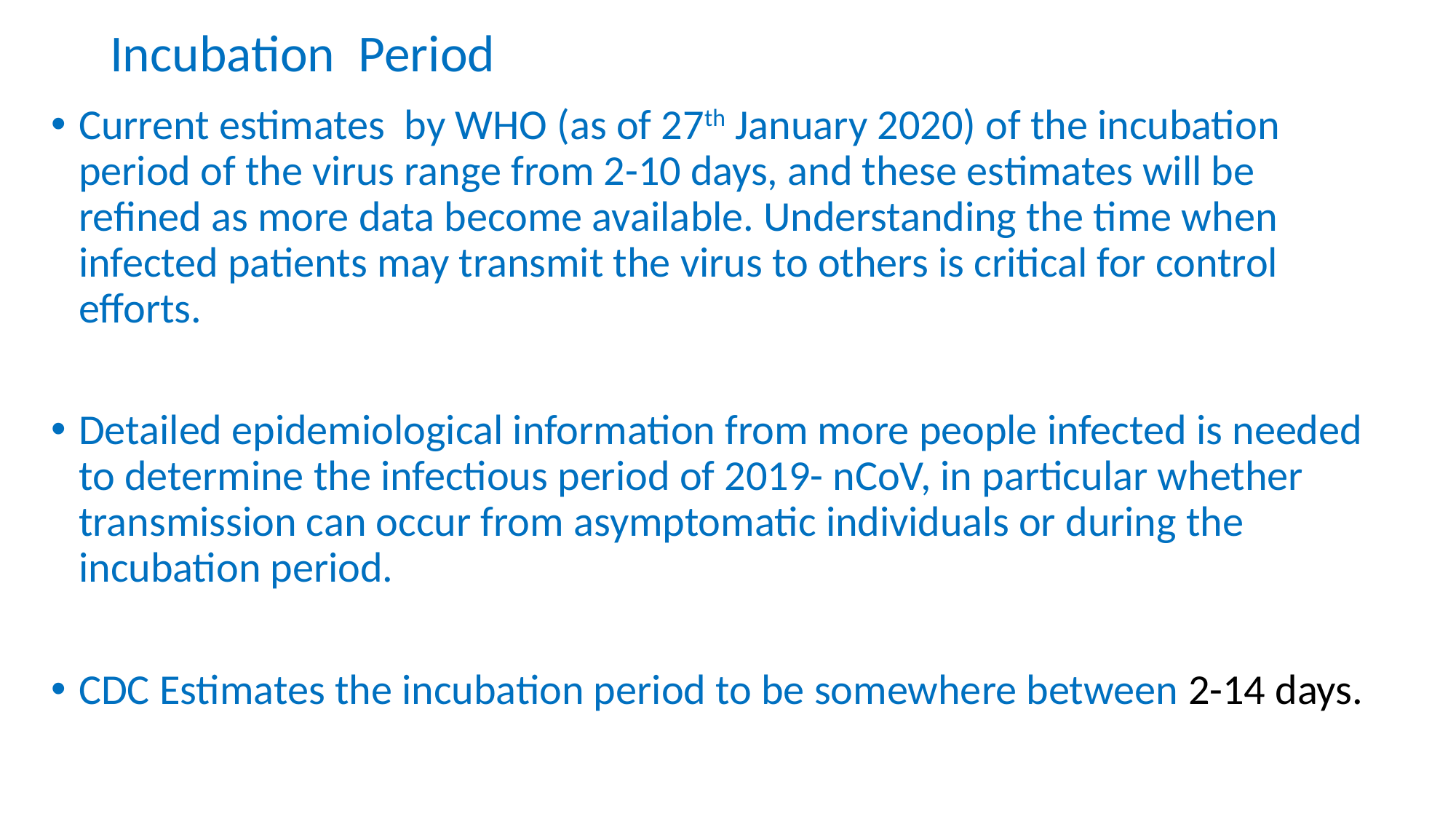

# Incubation  Period
Current estimates  by WHO (as of 27th January 2020) of the incubation period of the virus range from 2-10 days, and these estimates will be refined as more data become available. Understanding the time when infected patients may transmit the virus to others is critical for control efforts.

Detailed epidemiological information from more people infected is needed to determine the infectious period of 2019- nCoV, in particular whether transmission can occur from asymptomatic individuals or during the incubation period.

CDC Estimates the incubation period to be somewhere between 2-14 days.